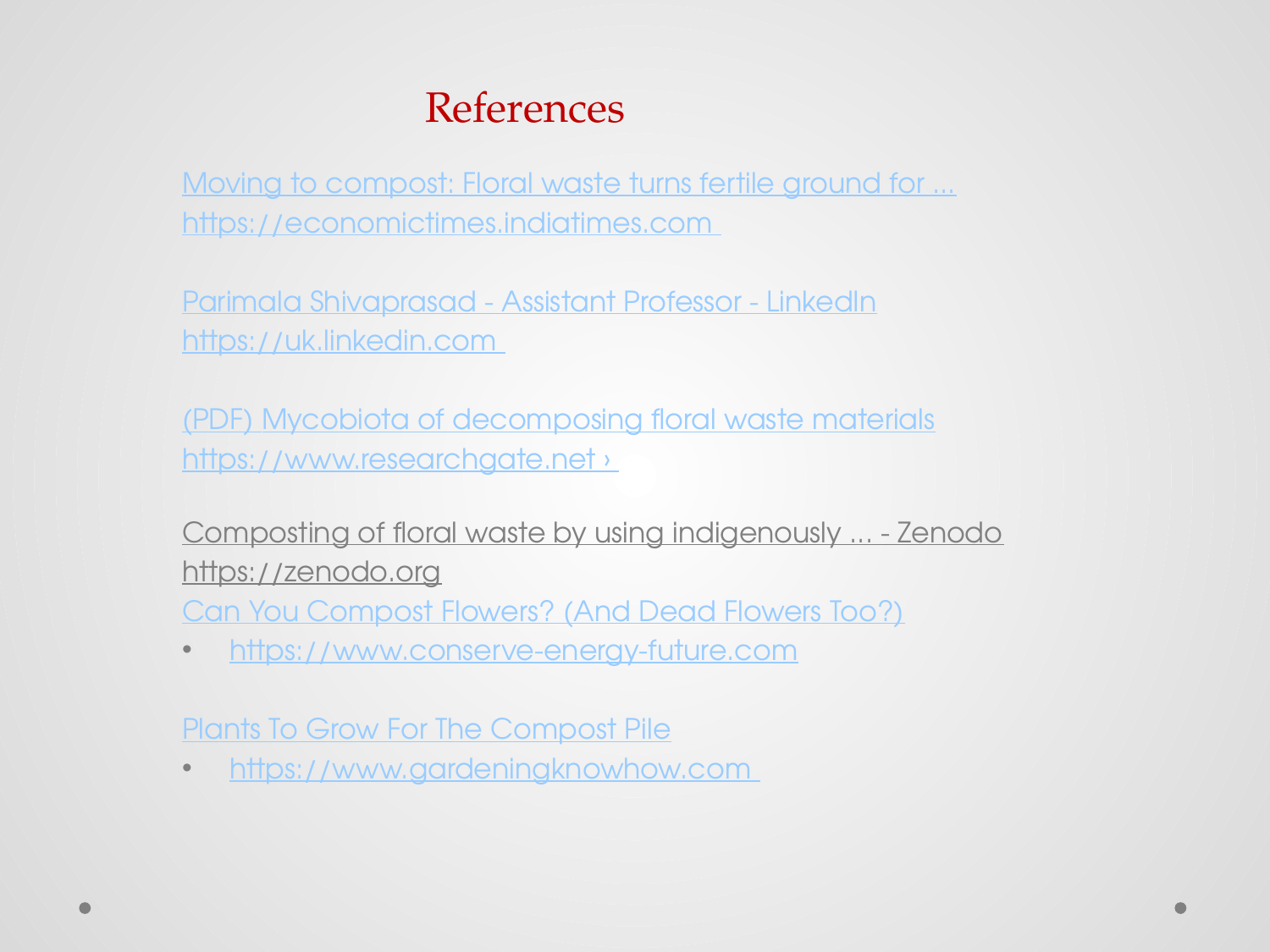

References
Moving to compost: Floral waste turns fertile ground for ...
https://economictimes.indiatimes.com

Parimala Shivaprasad - Assistant Professor - LinkedIn
https://uk.linkedin.com

(PDF) Mycobiota of decomposing floral waste materials
https://www.researchgate.net ›
Composting of floral waste by using indigenously ... - Zenodo
https://zenodo.org
Can You Compost Flowers? (And Dead Flowers Too?)
https://www.conserve-energy-future.com

Plants To Grow For The Compost Pile
https://www.gardeningknowhow.com